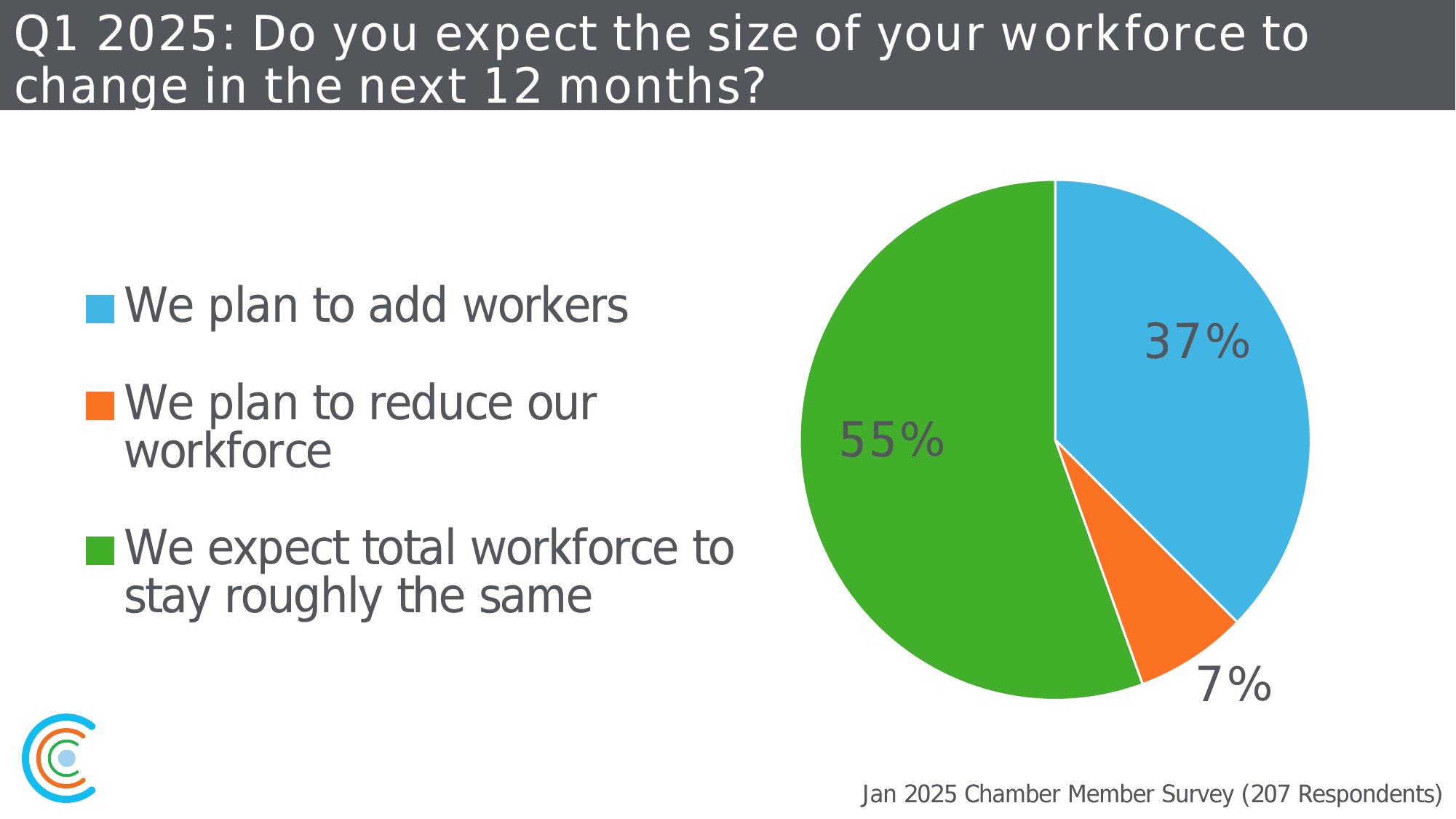

# Q1 2025: Do you expect the size of your workforce to change in the next 12 months?

### Chart

| Category |  |
|---|---|
| We plan to add workers | 0.37 |
| We plan to reduce our workforce | 0.07 |
| We expect total workforce to stay roughly the same | 0.55 |
Jan 2025 Chamber Member Survey (207 Respondents)